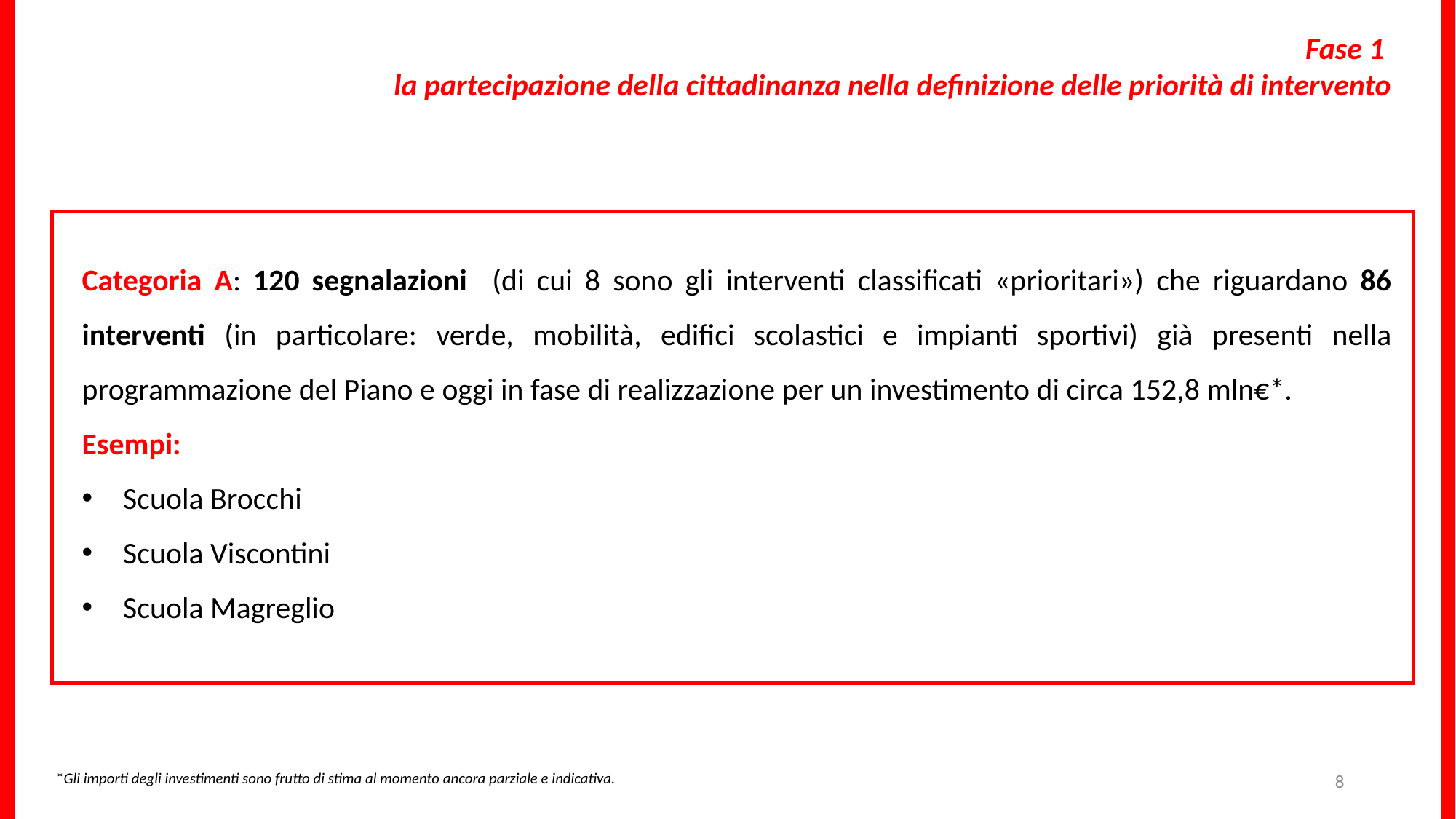

Fase 1
la partecipazione della cittadinanza nella definizione delle priorità di intervento

Categoria A: 120 segnalazioni  (di cui 8 sono gli interventi classificati «prioritari») che riguardano 86 interventi (in particolare: verde, mobilità, edifici scolastici e impianti sportivi) già presenti nella programmazione del Piano e oggi in fase di realizzazione per un investimento di circa 152,8 mln€*.
Esempi:
Scuola Brocchi
Scuola Viscontini
Scuola Magreglio
8
*Gli importi degli investimenti sono frutto di stima al momento ancora parziale e indicativa.